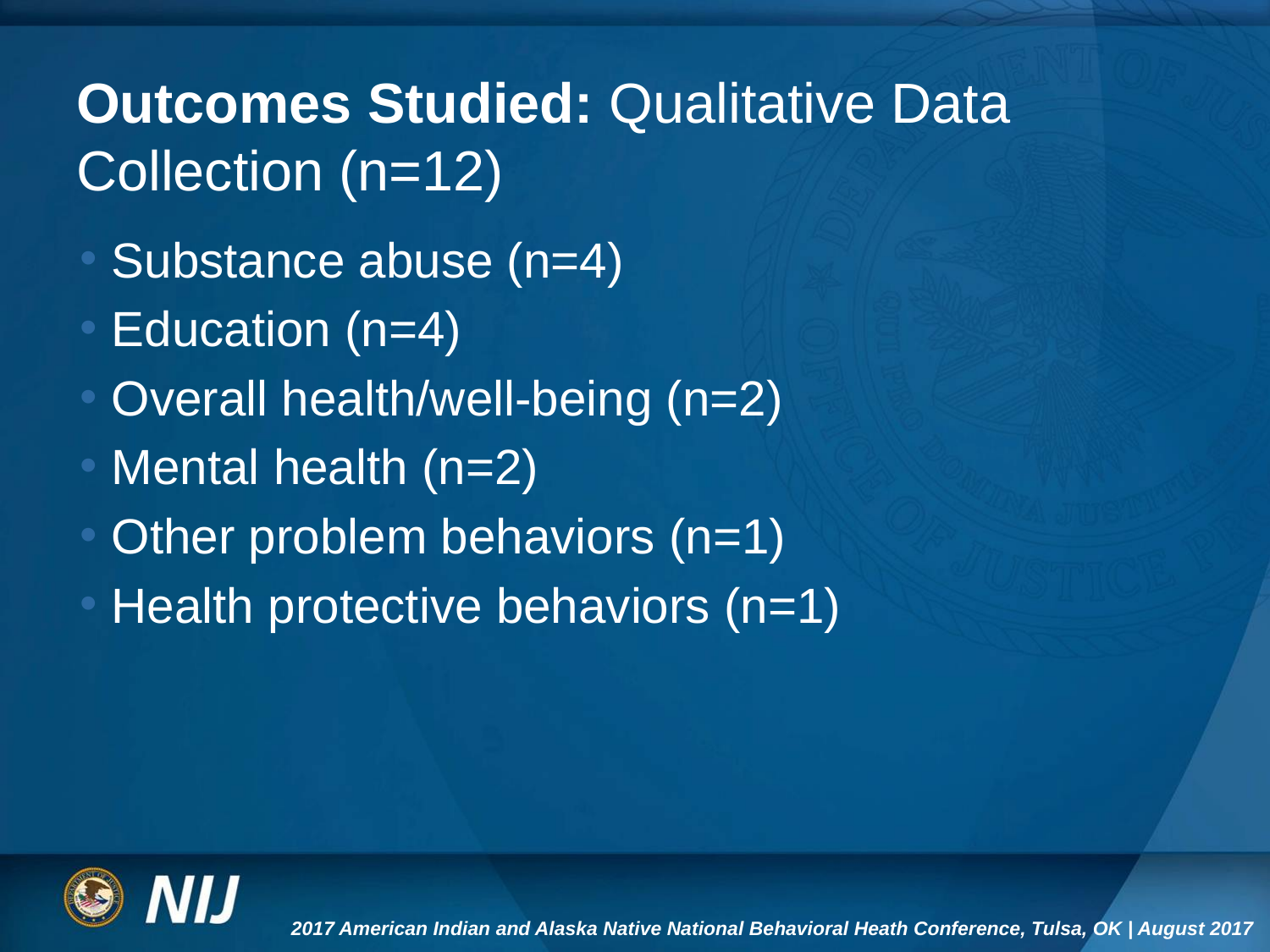

# Outcomes Studied: Qualitative Data Collection (n=12)
Substance abuse (n=4)
Education (n=4)
Overall health/well-being (n=2)
Mental health (n=2)
Other problem behaviors (n=1)
Health protective behaviors (n=1)